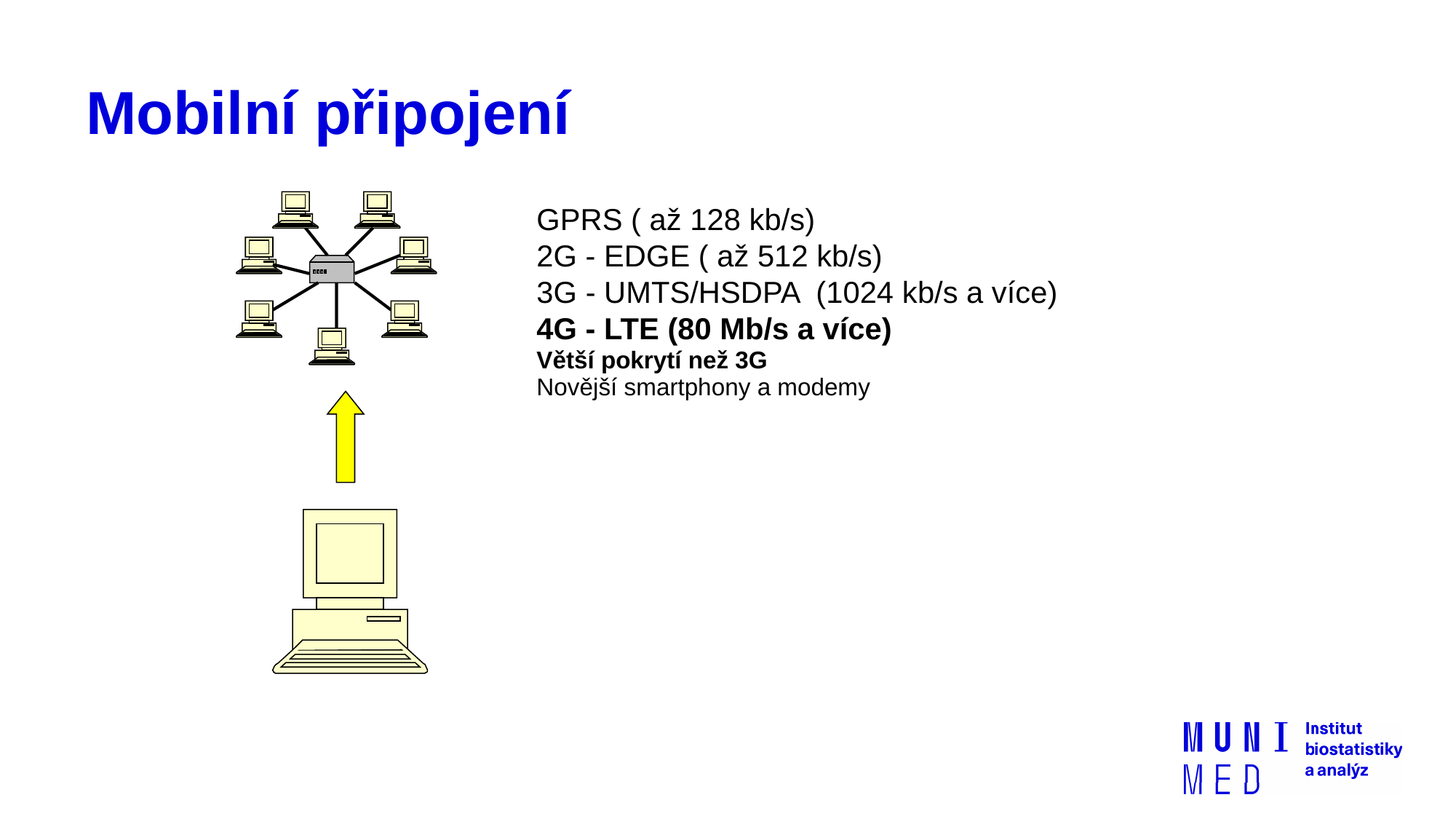

# Mobilní připojení

GPRS ( až 128 kb/s)
2G - EDGE ( až 512 kb/s)
3G - UMTS/HSDPA  (1024 kb/s a více)
4G - LTE (80 Mb/s a více)
Větší pokrytí než 3G
Novější smartphony a modemy